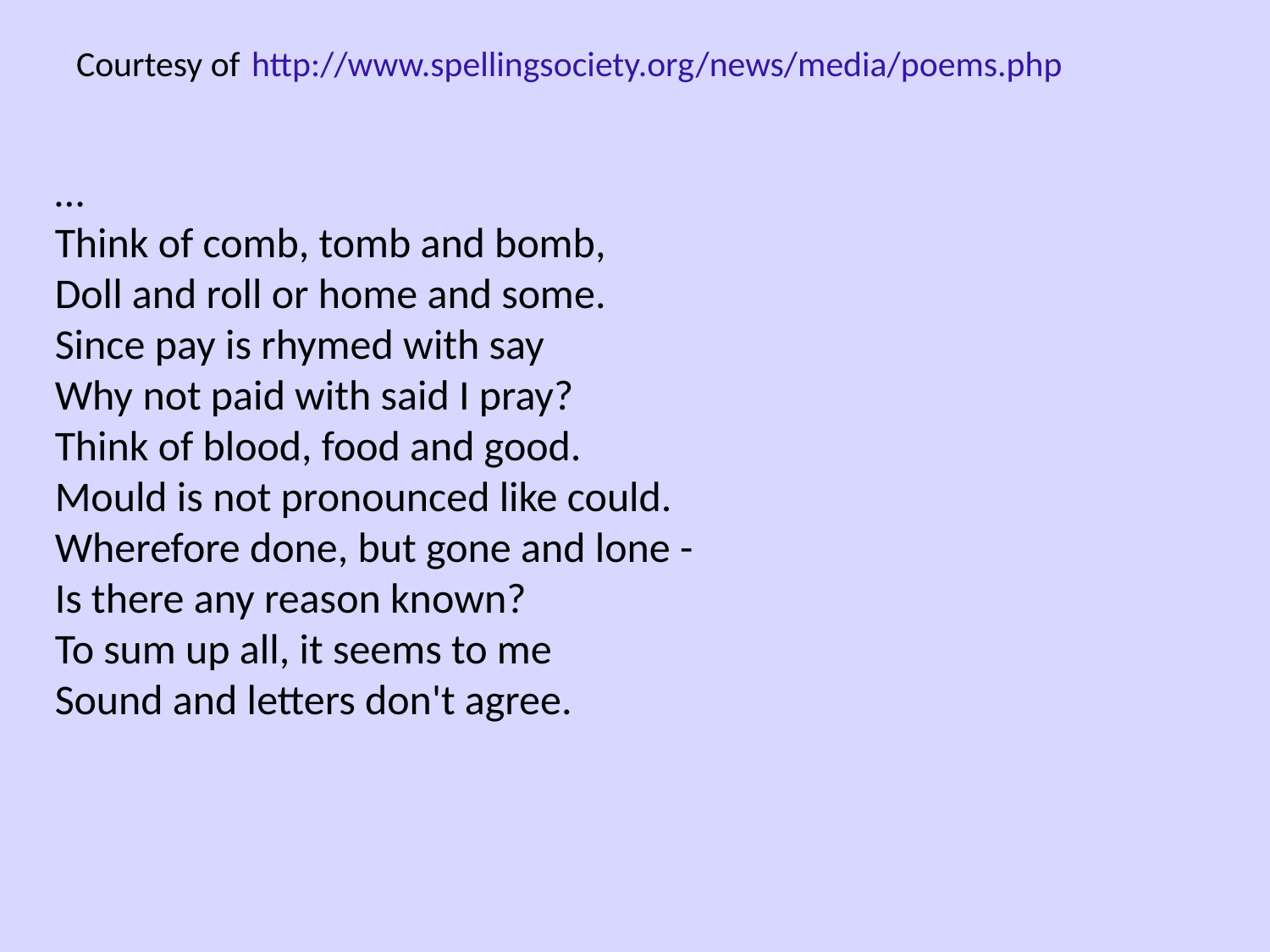

Courtesy of http://www.spellingsociety.org/news/media/poems.php
…
Think of comb, tomb and bomb,
Doll and roll or home and some.
Since pay is rhymed with say
Why not paid with said I pray?
Think of blood, food and good.
Mould is not pronounced like could.
Wherefore done, but gone and lone -
Is there any reason known?
To sum up all, it seems to me
Sound and letters don't agree.